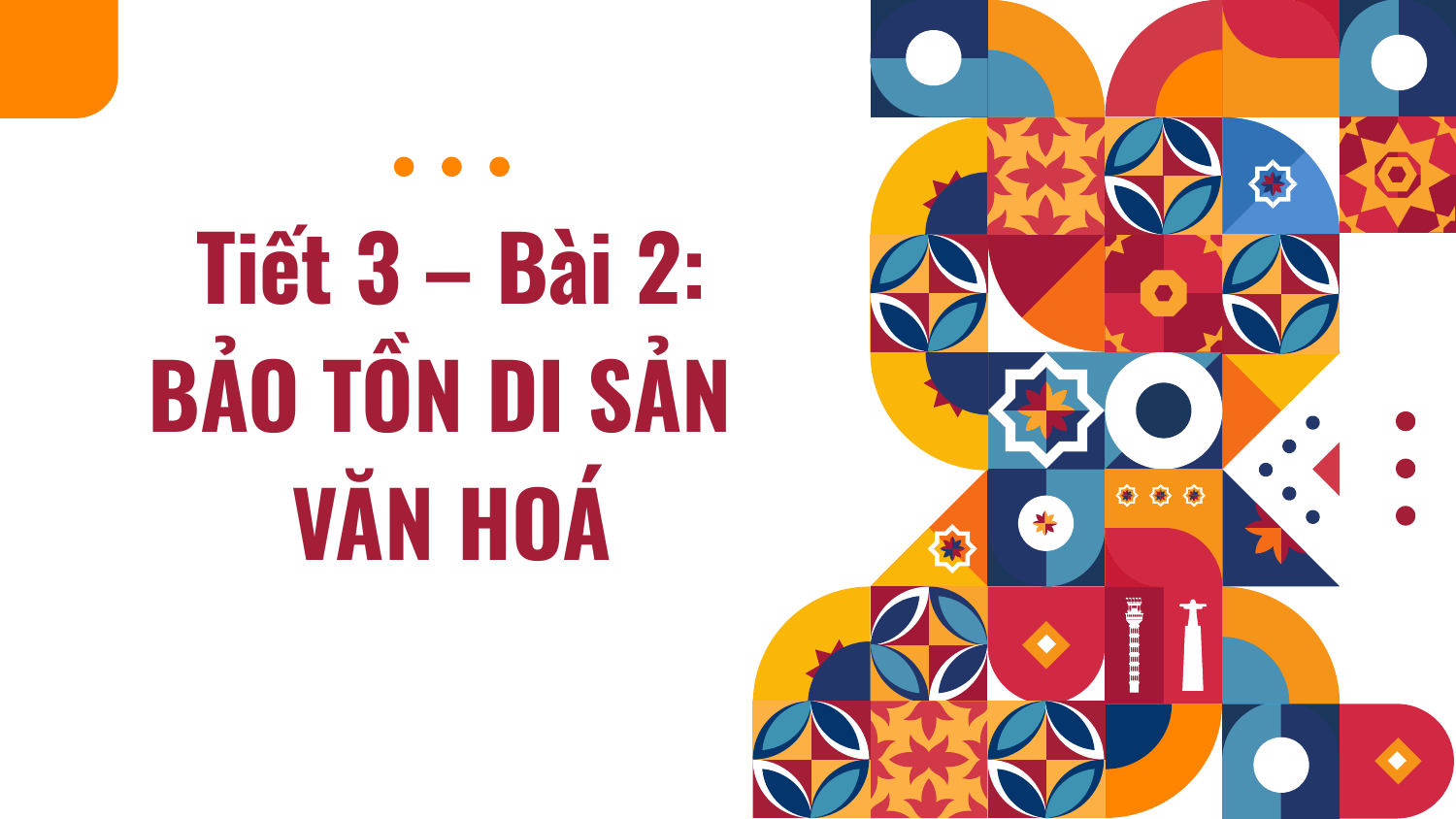

# Tiết 3 – Bài 2: BẢO TỒN DI SẢN VĂN HOÁ